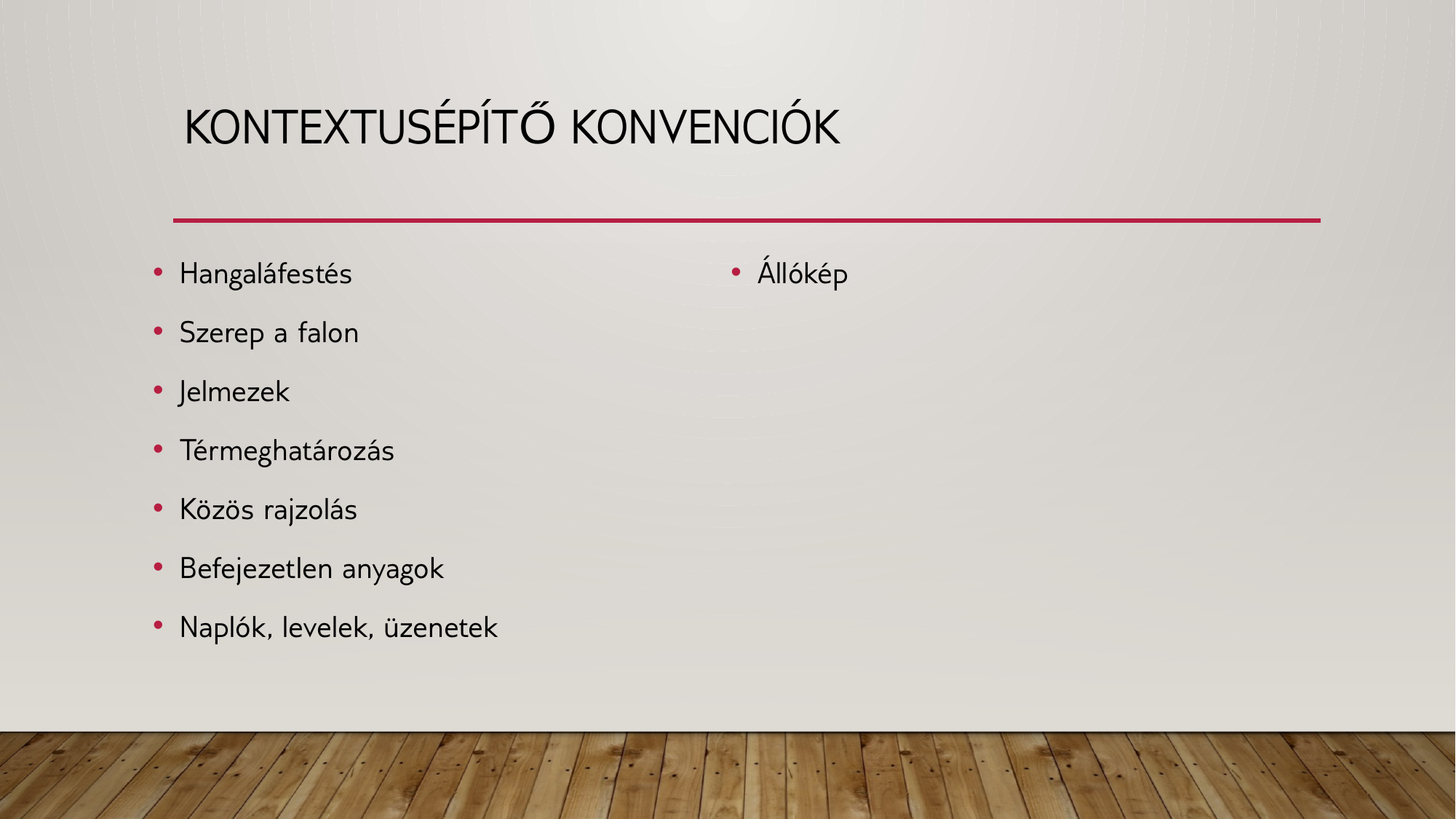

# Kontextusépítő konvenciók
Hangaláfestés
Szerep a falon
Jelmezek
Térmeghatározás
Közös rajzolás
Befejezetlen anyagok
Naplók, levelek, üzenetek
Állókép